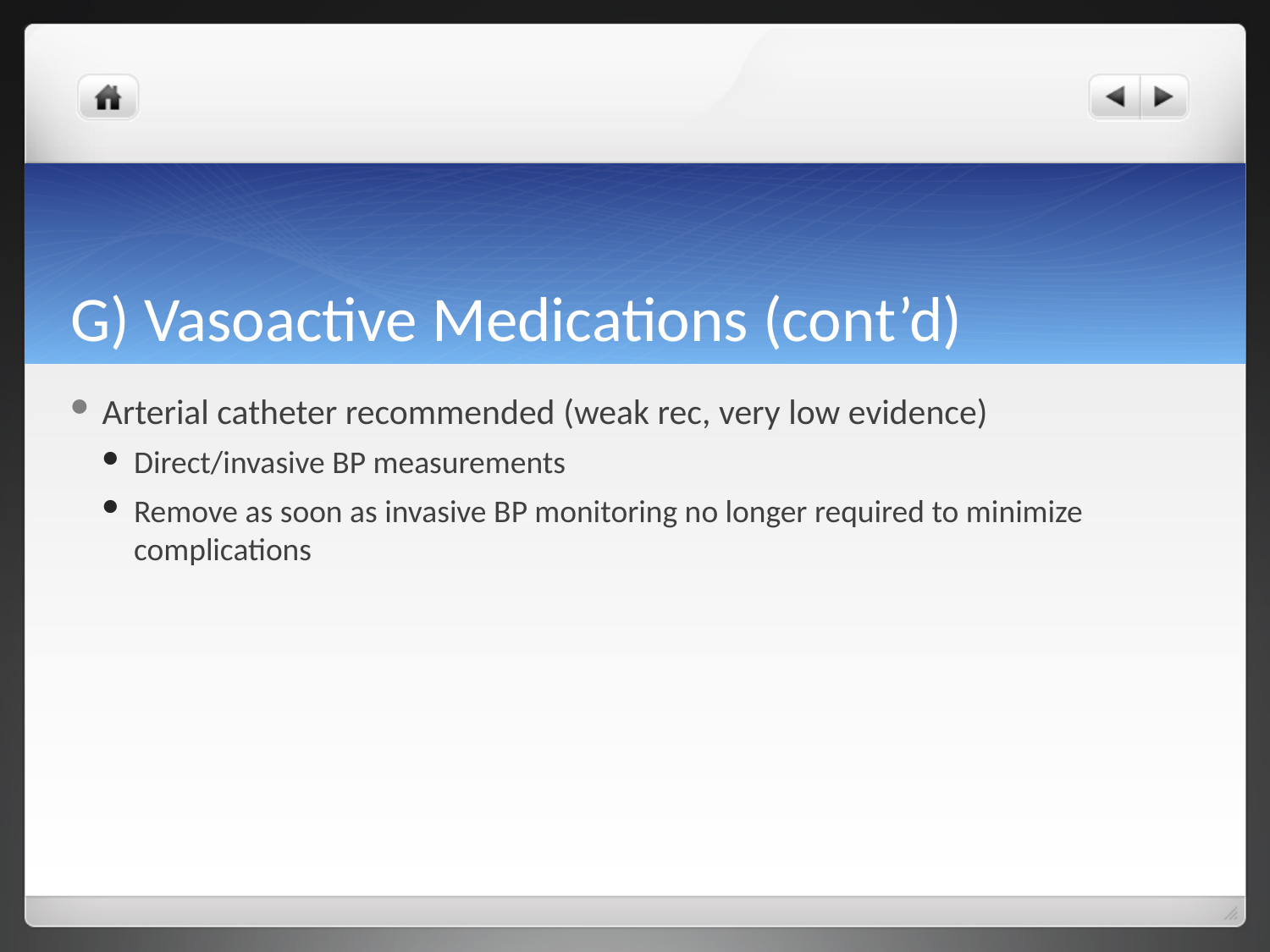

# G) Vasoactive Medications (cont’d)
Arterial catheter recommended (weak rec, very low evidence)
Direct/invasive BP measurements
Remove as soon as invasive BP monitoring no longer required to minimize complications